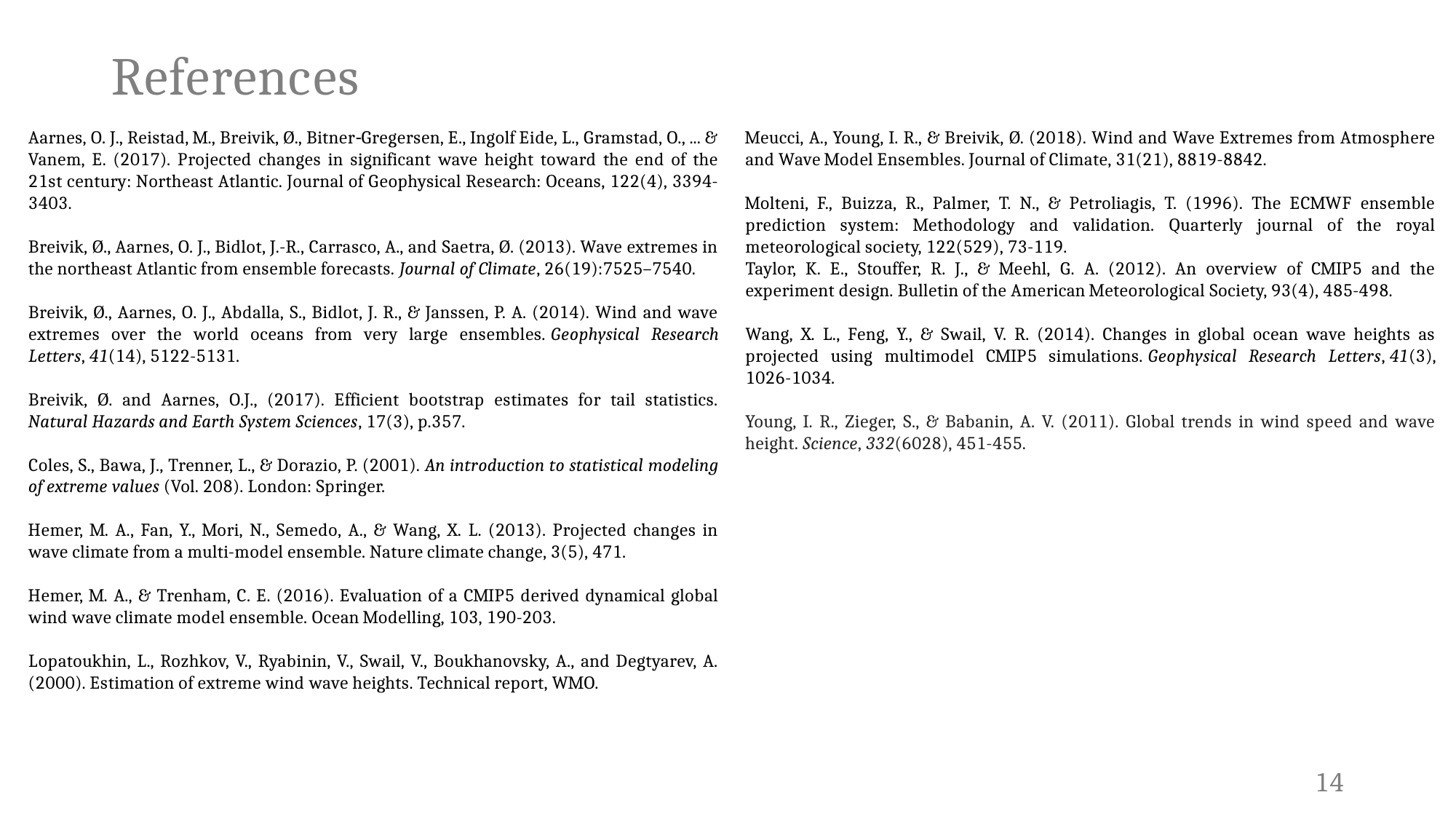

# References
Aarnes, O. J., Reistad, M., Breivik, Ø., Bitner‐Gregersen, E., Ingolf Eide, L., Gramstad, O., ... & Vanem, E. (2017). Projected changes in significant wave height toward the end of the 21st century: Northeast Atlantic. Journal of Geophysical Research: Oceans, 122(4), 3394-3403.

Breivik, Ø., Aarnes, O. J., Bidlot, J.-R., Carrasco, A., and Saetra, Ø. (2013). Wave extremes in the northeast Atlantic from ensemble forecasts. Journal of Climate, 26(19):7525–7540.

Breivik, Ø., Aarnes, O. J., Abdalla, S., Bidlot, J. R., & Janssen, P. A. (2014). Wind and wave extremes over the world oceans from very large ensembles. Geophysical Research Letters, 41(14), 5122-5131.

Breivik, Ø. and Aarnes, O.J., (2017). Efficient bootstrap estimates for tail statistics. Natural Hazards and Earth System Sciences, 17(3), p.357.

Coles, S., Bawa, J., Trenner, L., & Dorazio, P. (2001). An introduction to statistical modeling of extreme values (Vol. 208). London: Springer.

Hemer, M. A., Fan, Y., Mori, N., Semedo, A., & Wang, X. L. (2013). Projected changes in wave climate from a multi-model ensemble. Nature climate change, 3(5), 471.

Hemer, M. A., & Trenham, C. E. (2016). Evaluation of a CMIP5 derived dynamical global wind wave climate model ensemble. Ocean Modelling, 103, 190-203.

Lopatoukhin, L., Rozhkov, V., Ryabinin, V., Swail, V., Boukhanovsky, A., and Degtyarev, A. (2000). Estimation of extreme wind wave heights. Technical report, WMO.

Meucci, A., Young, I. R., & Breivik, Ø. (2018). Wind and Wave Extremes from Atmosphere and Wave Model Ensembles. Journal of Climate, 31(21), 8819-8842.

Molteni, F., Buizza, R., Palmer, T. N., & Petroliagis, T. (1996). The ECMWF ensemble prediction system: Methodology and validation. Quarterly journal of the royal meteorological society, 122(529), 73-119.
Taylor, K. E., Stouffer, R. J., & Meehl, G. A. (2012). An overview of CMIP5 and the experiment design. Bulletin of the American Meteorological Society, 93(4), 485-498.

Wang, X. L., Feng, Y., & Swail, V. R. (2014). Changes in global ocean wave heights as projected using multimodel CMIP5 simulations. Geophysical Research Letters, 41(3), 1026-1034.

Young, I. R., Zieger, S., & Babanin, A. V. (2011). Global trends in wind speed and wave height. Science, 332(6028), 451-455.
14